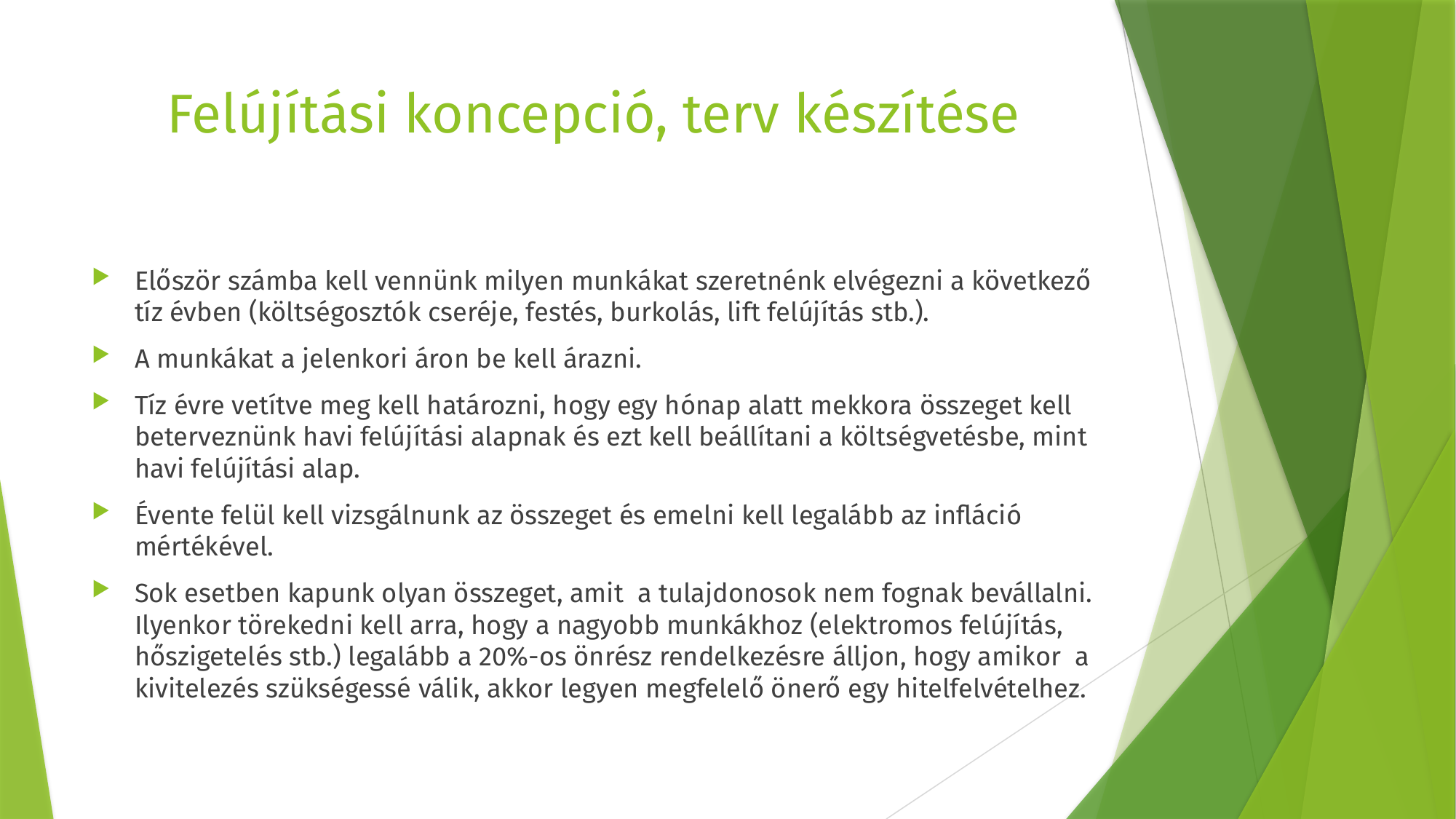

# Felújítási koncepció, terv készítése
Először számba kell vennünk milyen munkákat szeretnénk elvégezni a következő tíz évben (költségosztók cseréje, festés, burkolás, lift felújítás stb.).
A munkákat a jelenkori áron be kell árazni.
Tíz évre vetítve meg kell határozni, hogy egy hónap alatt mekkora összeget kell beterveznünk havi felújítási alapnak és ezt kell beállítani a költségvetésbe, mint havi felújítási alap.
Évente felül kell vizsgálnunk az összeget és emelni kell legalább az infláció mértékével.
Sok esetben kapunk olyan összeget, amit  a tulajdonosok nem fognak bevállalni. Ilyenkor törekedni kell arra, hogy a nagyobb munkákhoz (elektromos felújítás, hőszigetelés stb.) legalább a 20%-os önrész rendelkezésre álljon, hogy amikor  a kivitelezés szükségessé válik, akkor legyen megfelelő önerő egy hitelfelvételhez.